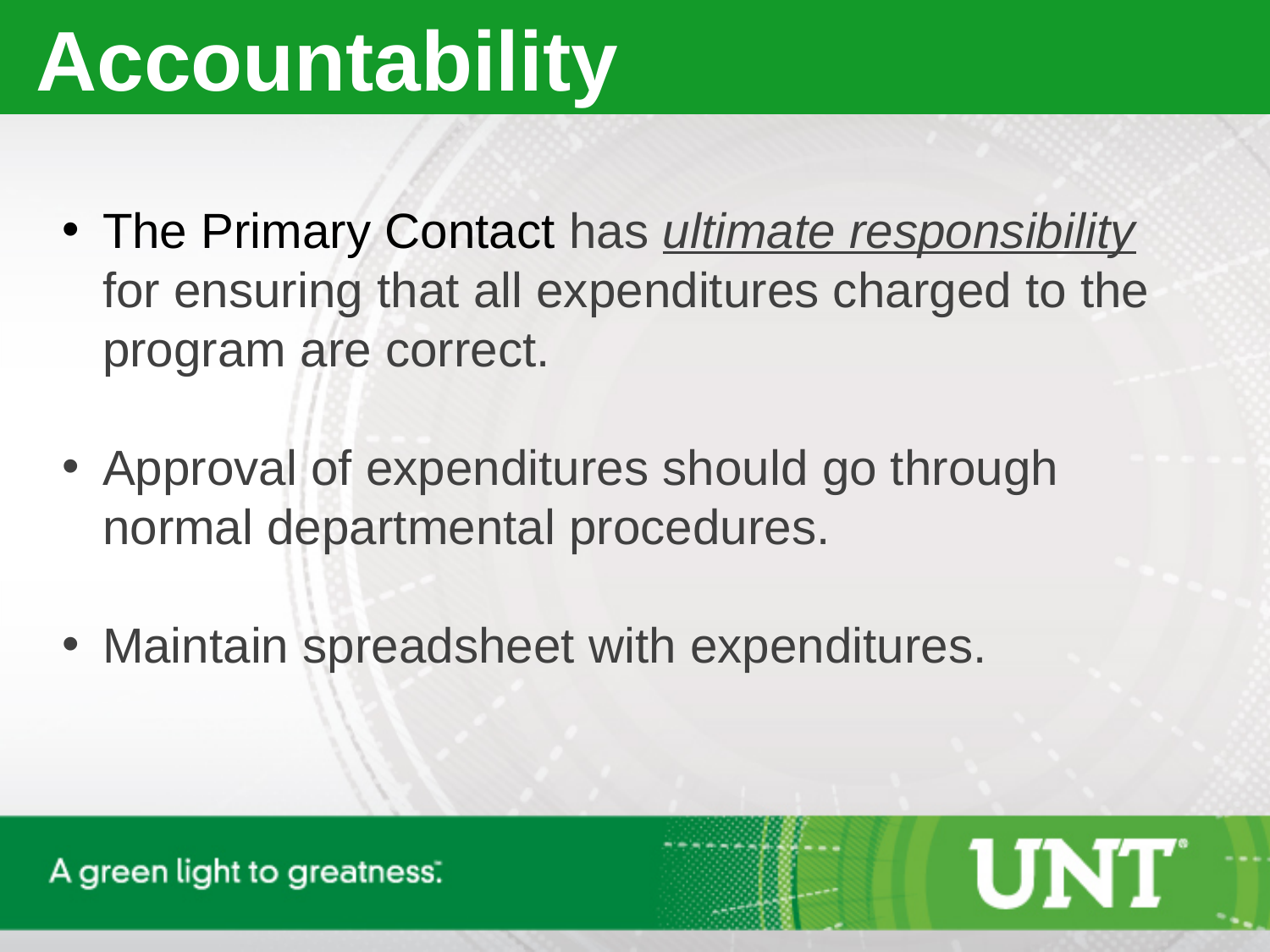

Accountability

The Primary Contact has ultimate responsibility for ensuring that all expenditures charged to the program are correct.
Approval of expenditures should go through normal departmental procedures.
Maintain spreadsheet with expenditures.